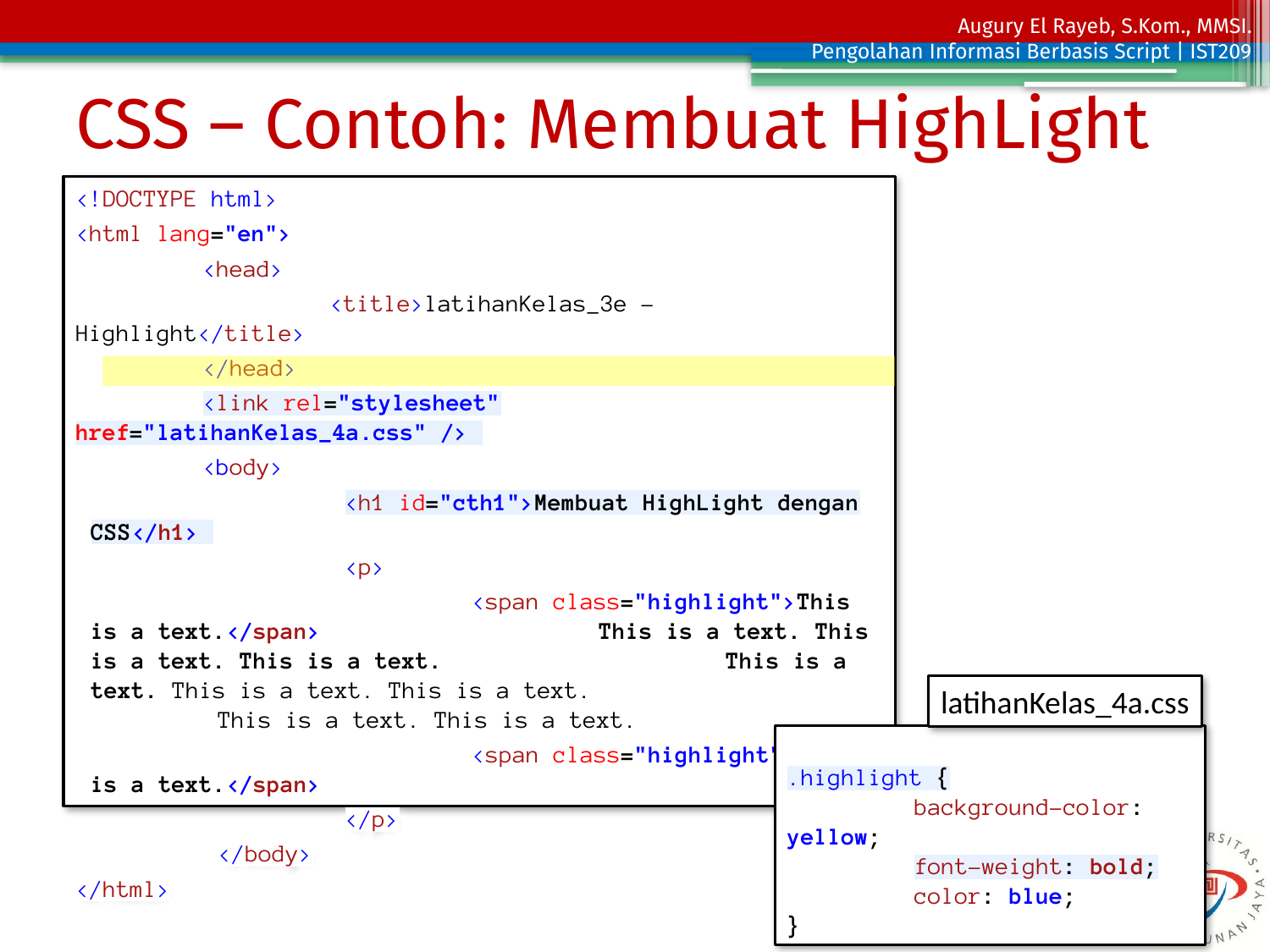

# CSS – Contoh: Membuat HighLight
<!DOCTYPE html>
<html lang="en">
	<head>
		<title>latihanKelas_3e – Highlight</title>
	</head>
	<link rel="stylesheet" href="latihanKelas_4a.css" />
	<body>
		<h1 id="cth1">Membuat HighLight dengan CSS</h1>
		<p>
			<span class="highlight">This is a text.</span> 			This is a text. This is a text. This is a text. 			This is a text. This is a text. This is a text. 			This is a text. This is a text.
			<span class="highlight">This is a text.</span>
		</p>
	</body>
</html>

latihanKelas_4a.css

.highlight {
	background-color: yellow;
	font-weight: bold;
	color: blue;
}